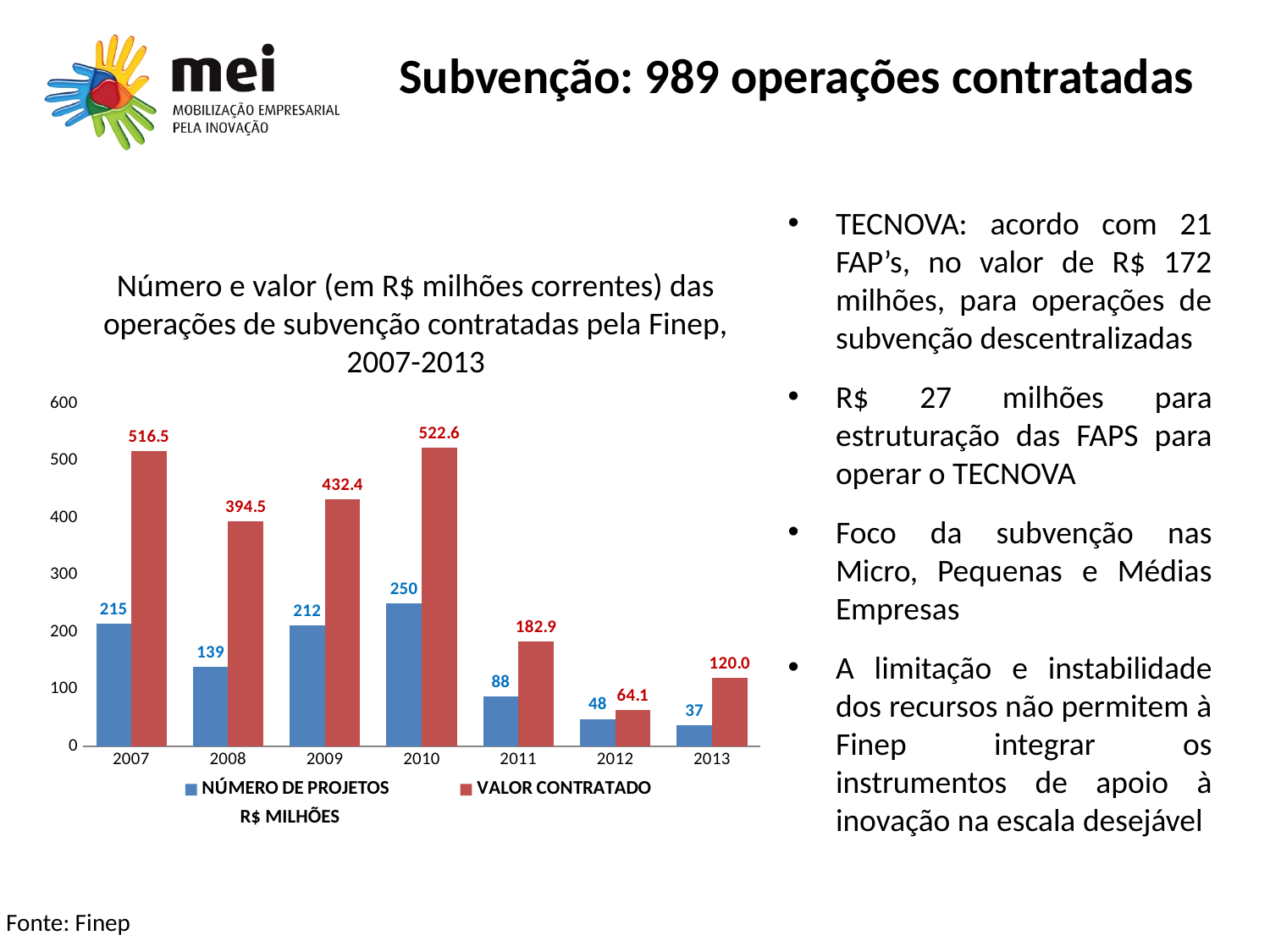

# Subvenção: 989 operações contratadas
TECNOVA: acordo com 21 FAP’s, no valor de R$ 172 milhões, para operações de subvenção descentralizadas
R$ 27 milhões para estruturação das FAPS para operar o TECNOVA
Foco da subvenção nas Micro, Pequenas e Médias Empresas
A limitação e instabilidade dos recursos não permitem à Finep integrar os instrumentos de apoio à inovação na escala desejável
Número e valor (em R$ milhões correntes) das operações de subvenção contratadas pela Finep, 2007-2013

### Chart

| Category | NÚMERO DE PROJETOS | VALOR CONTRATADO |
|---|---|---|
| 2007 | 215.0 | 516.5 |
| 2008 | 139.0 | 394.52 |
| 2009 | 212.0 | 432.4099999999996 |
| 2010 | 250.0 | 522.58 |
| 2011 | 88.0 | 182.94 |
| 2012 | 48.0 | 64.11 |
| 2013 | 37.0 | 120.0 |
R$ MILHÕES
Fonte: Finep